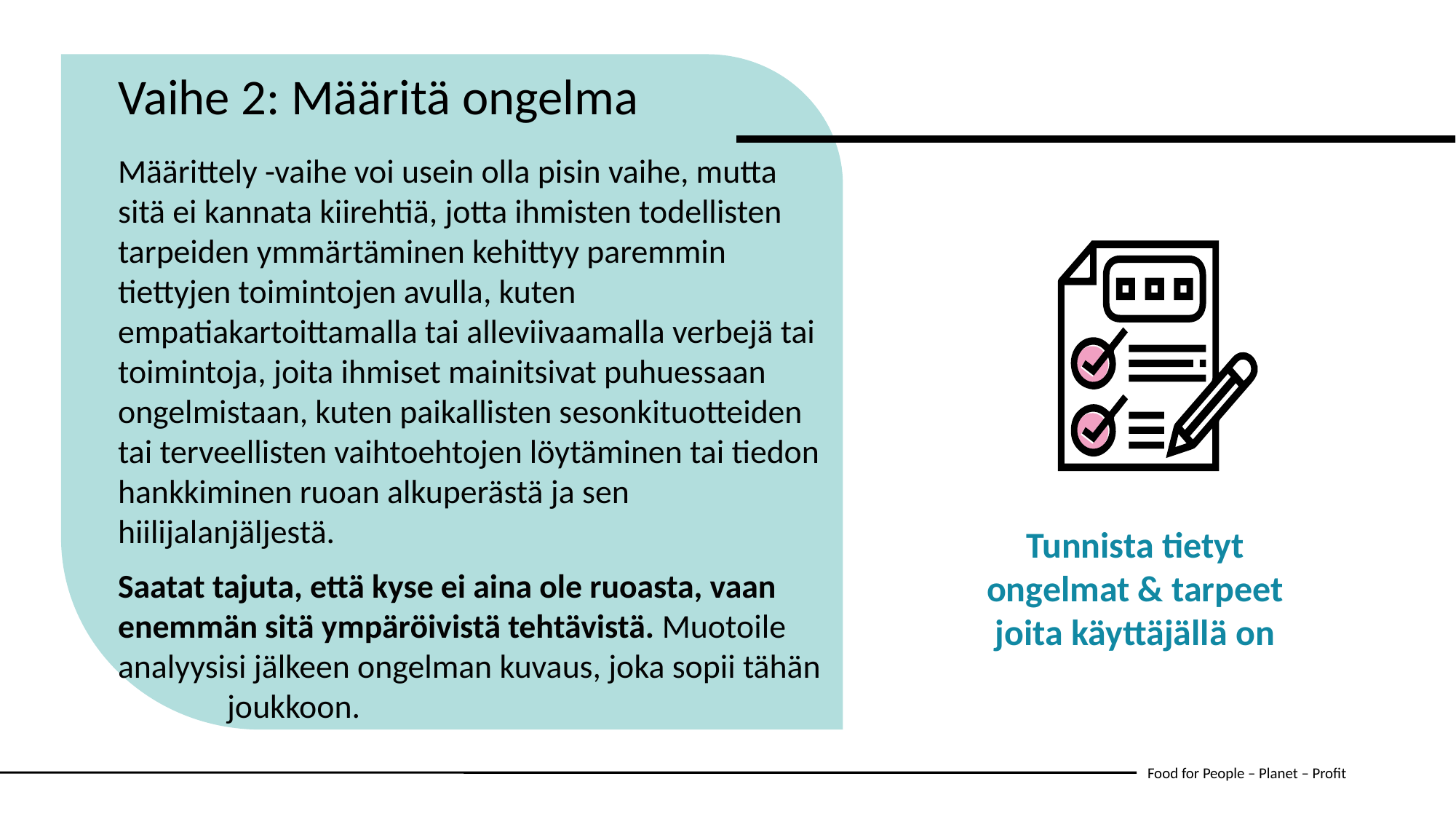

Vaihe 2: Määritä ongelma
Määrittely -vaihe voi usein olla pisin vaihe, mutta sitä ei kannata kiirehtiä, jotta ihmisten todellisten tarpeiden ymmärtäminen kehittyy paremmin tiettyjen toimintojen avulla, kuten empatiakartoittamalla tai alleviivaamalla verbejä tai toimintoja, joita ihmiset mainitsivat puhuessaan ongelmistaan, kuten paikallisten sesonkituotteiden tai terveellisten vaihtoehtojen löytäminen tai tiedon hankkiminen ruoan alkuperästä ja sen hiilijalanjäljestä.
Saatat tajuta, että kyse ei aina ole ruoasta, vaan enemmän sitä ympäröivistä tehtävistä. Muotoile analyysisi jälkeen ongelman kuvaus, joka sopii tähän 	joukkoon.

Tunnista tietyt
ongelmat & tarpeet
joita käyttäjällä on